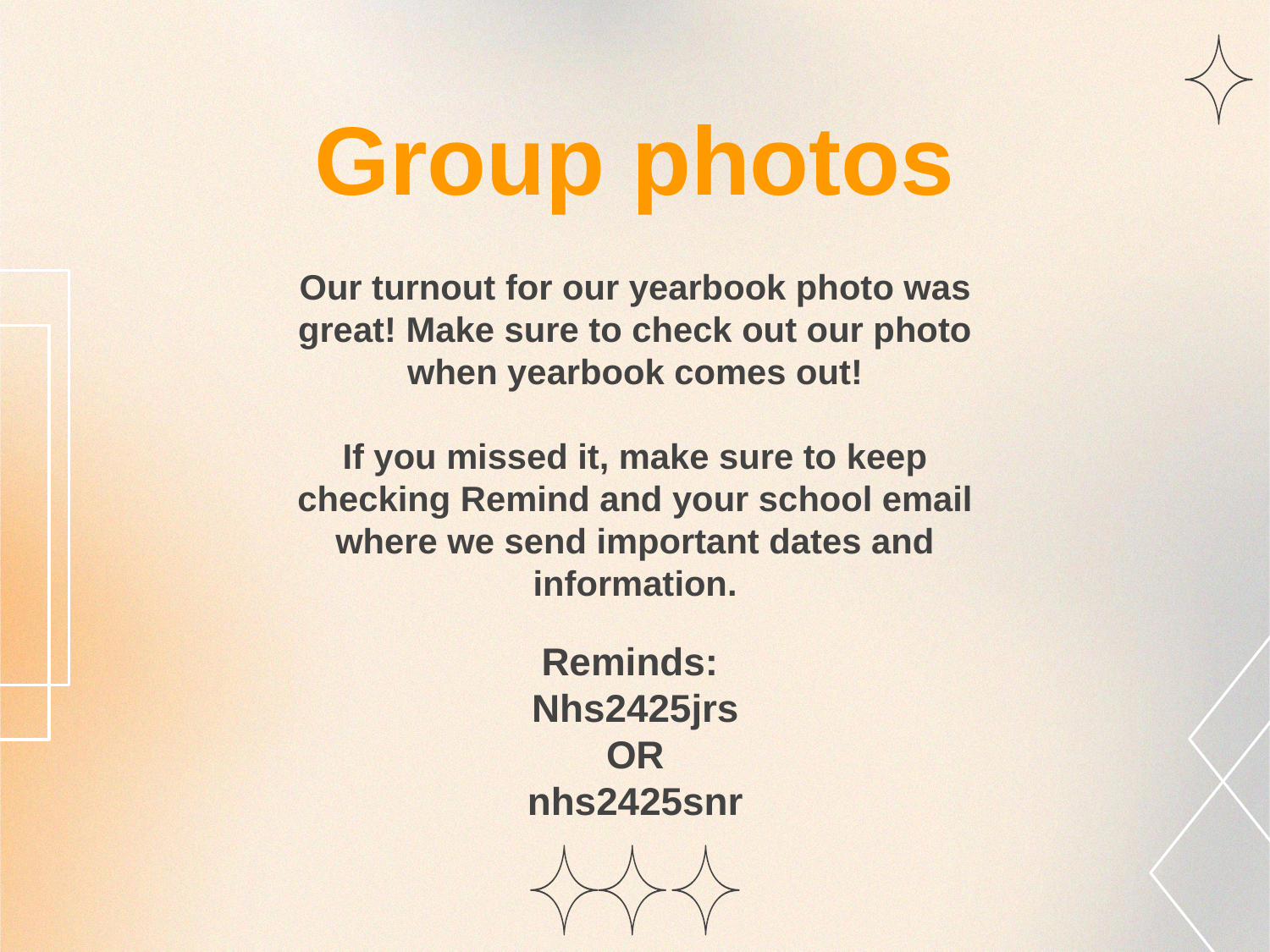

# Group photos
Our turnout for our yearbook photo was great! Make sure to check out our photo when yearbook comes out!

If you missed it, make sure to keep checking Remind and your school email where we send important dates and information.

Reminds:
Nhs2425jrs
OR
nhs2425snr